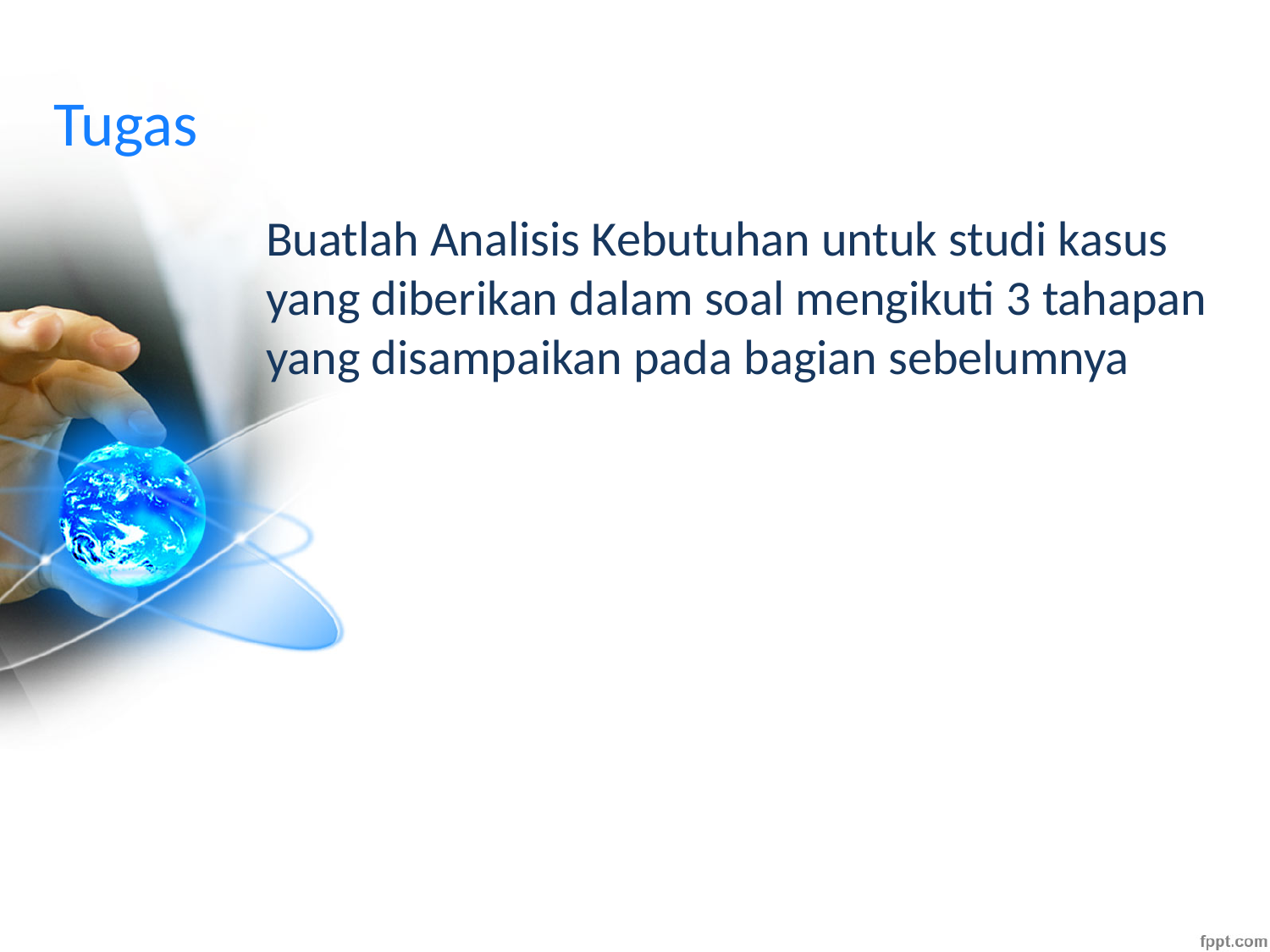

# Tugas
Buatlah Analisis Kebutuhan untuk studi kasus yang diberikan dalam soal mengikuti 3 tahapan yang disampaikan pada bagian sebelumnya